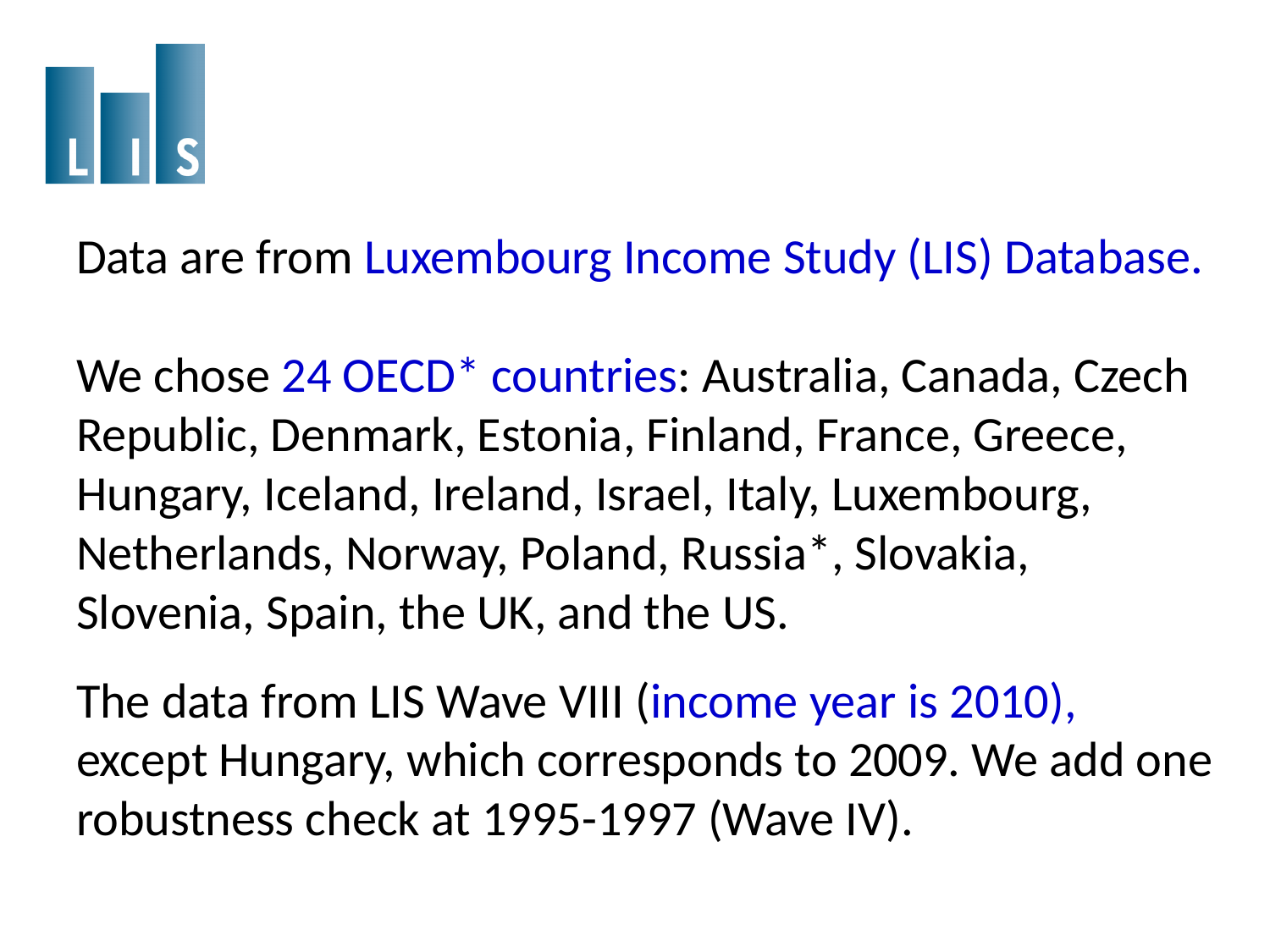

Data are from Luxembourg Income Study (LIS) Database.

We chose 24 OECD* countries: Australia, Canada, Czech Republic, Denmark, Estonia, Finland, France, Greece, Hungary, Iceland, Ireland, Israel, Italy, Luxembourg, Netherlands, Norway, Poland, Russia*, Slovakia, Slovenia, Spain, the UK, and the US.

The data from LIS Wave VIII (income year is 2010), except Hungary, which corresponds to 2009. We add one robustness check at 1995-1997 (Wave IV).